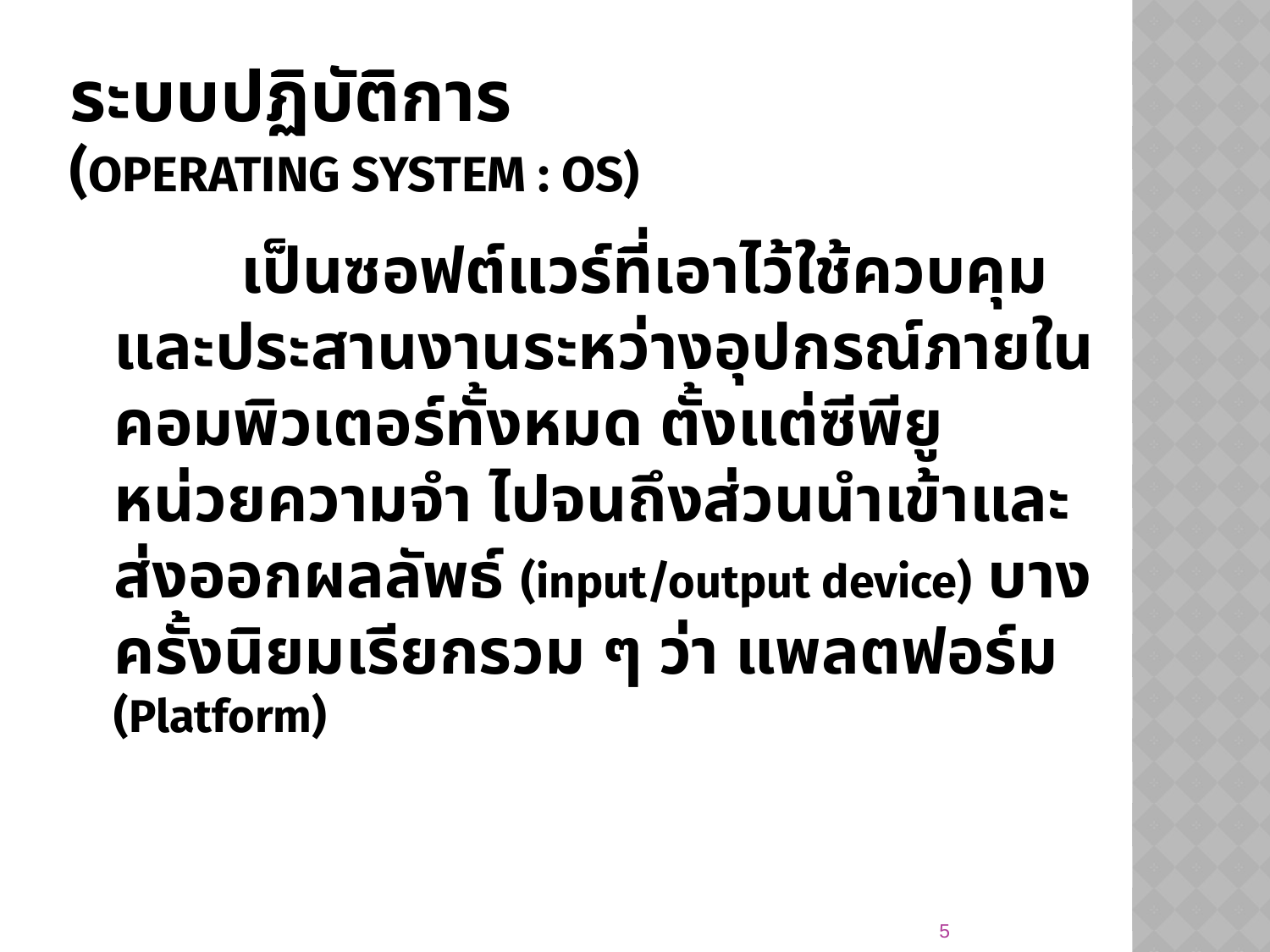

# ระบบปฏิบัติการ (Operating System : OS)
		เป็นซอฟต์แวร์ที่เอาไว้ใช้ควบคุมและประสานงานระหว่างอุปกรณ์ภายในคอมพิวเตอร์ทั้งหมด ตั้งแต่ซีพียู หน่วยความจำ ไปจนถึงส่วนนำเข้าและส่งออกผลลัพธ์ (input/output device) บางครั้งนิยมเรียกรวม ๆ ว่า แพลตฟอร์ม (Platform)
5